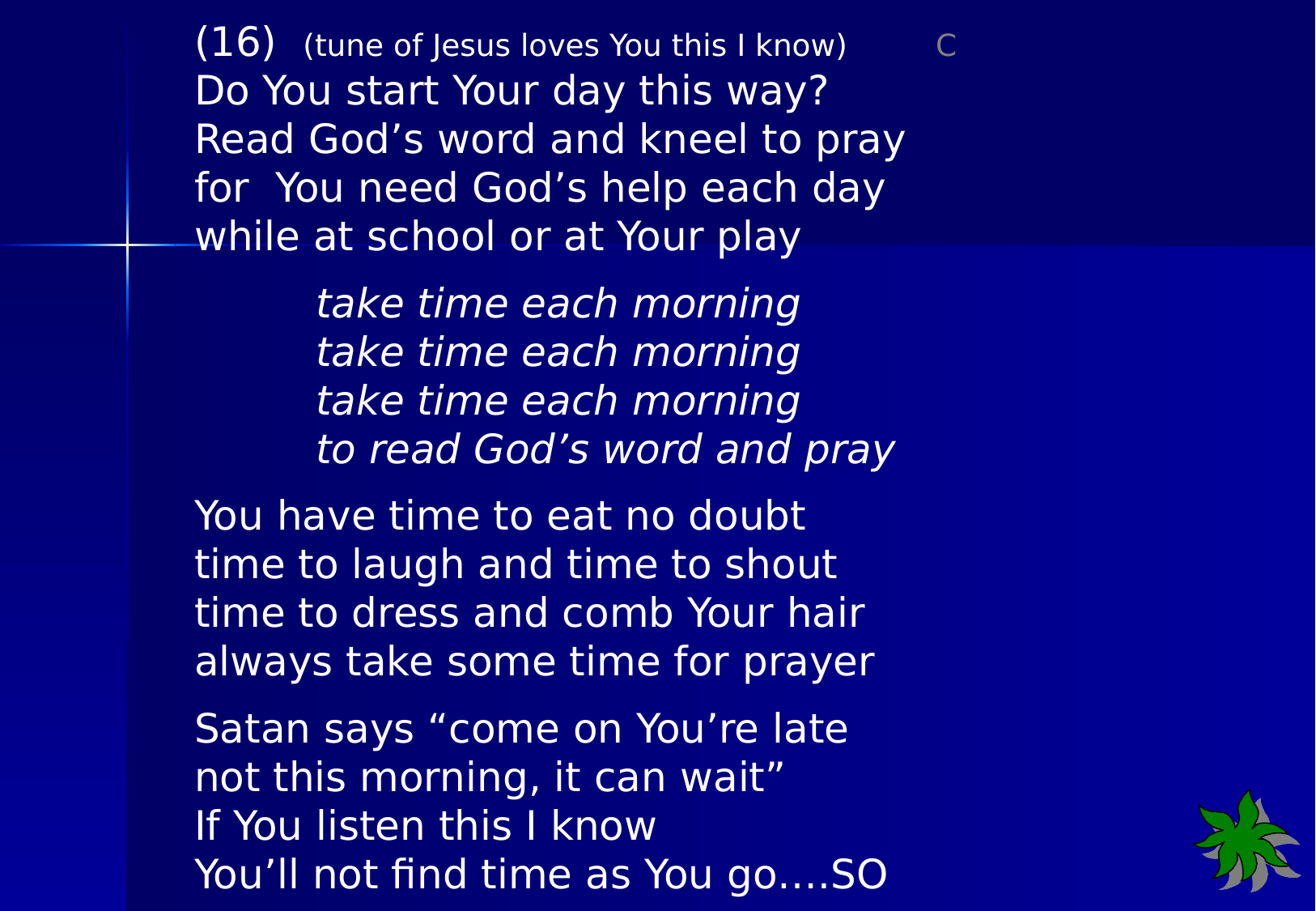

(16)  (tune of Jesus loves You this I know)         C
Do You start Your day this way?
Read God’s word and kneel to pray
for  You need God’s help each day
while at school or at Your play

	take time each morning
	take time each morning
	take time each morning
	to read God’s word and pray

You have time to eat no doubt
time to laugh and time to shout
time to dress and comb Your hair
always take some time for prayer

Satan says “come on You’re late
not this morning, it can wait”
If You listen this I know
You’ll not find time as You go….SO